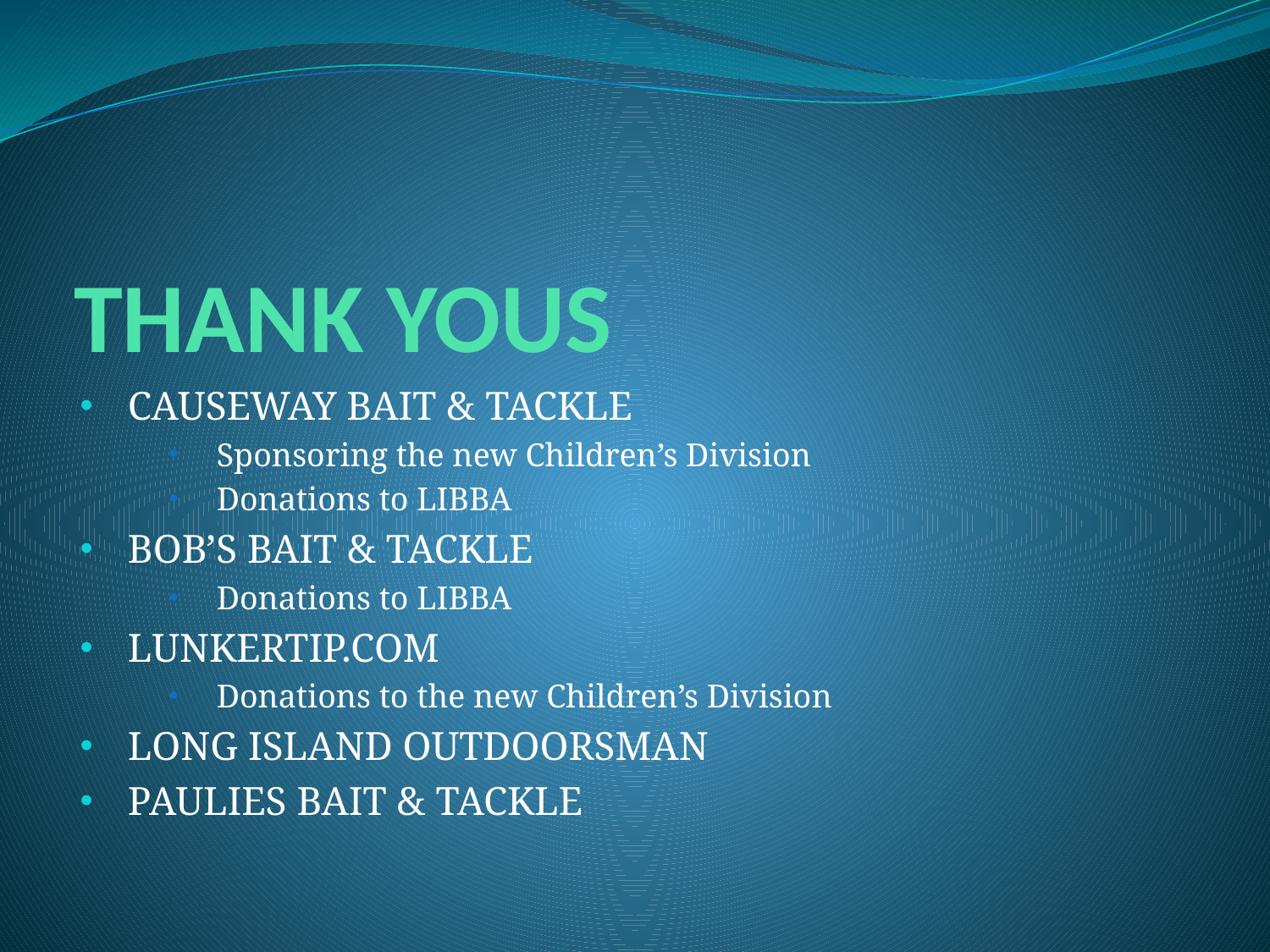

# THANK YOUS
CAUSEWAY BAIT & TACKLE
Sponsoring the new Children’s Division
Donations to LIBBA
BOB’S BAIT & TACKLE
Donations to LIBBA
LUNKERTIP.COM
Donations to the new Children’s Division
LONG ISLAND OUTDOORSMAN
PAULIES BAIT & TACKLE